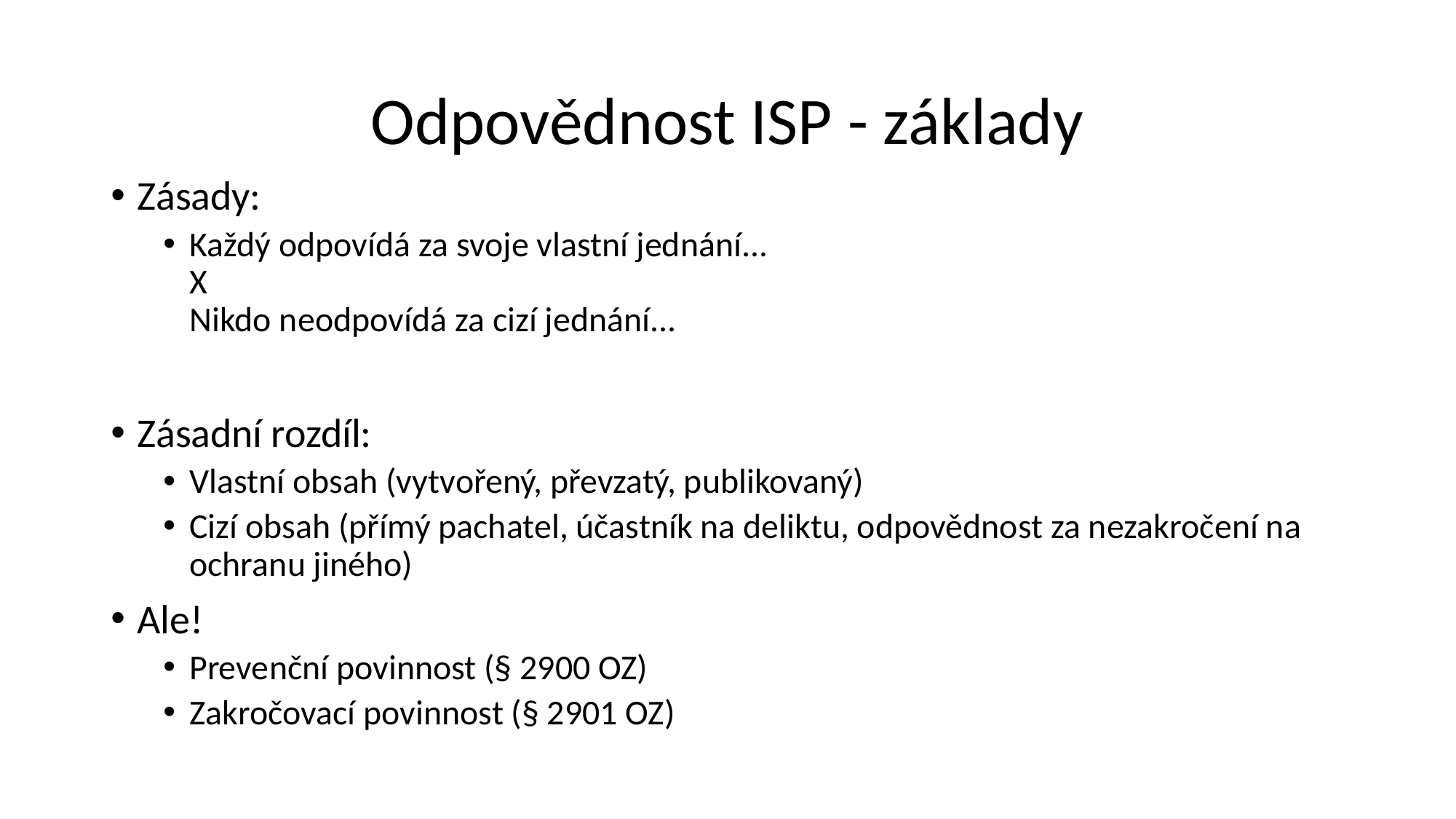

# Odpovědnost ISP - základy
Zásady:
Každý odpovídá za svoje vlastní jednání...
X
Nikdo neodpovídá za cizí jednání...

Zásadní rozdíl:
Vlastní obsah (vytvořený, převzatý, publikovaný)
Cizí obsah (přímý pachatel, účastník na deliktu, odpovědnost za nezakročení na ochranu jiného)
Ale!
Prevenční povinnost (§ 2900 OZ)
Zakročovací povinnost (§ 2901 OZ)